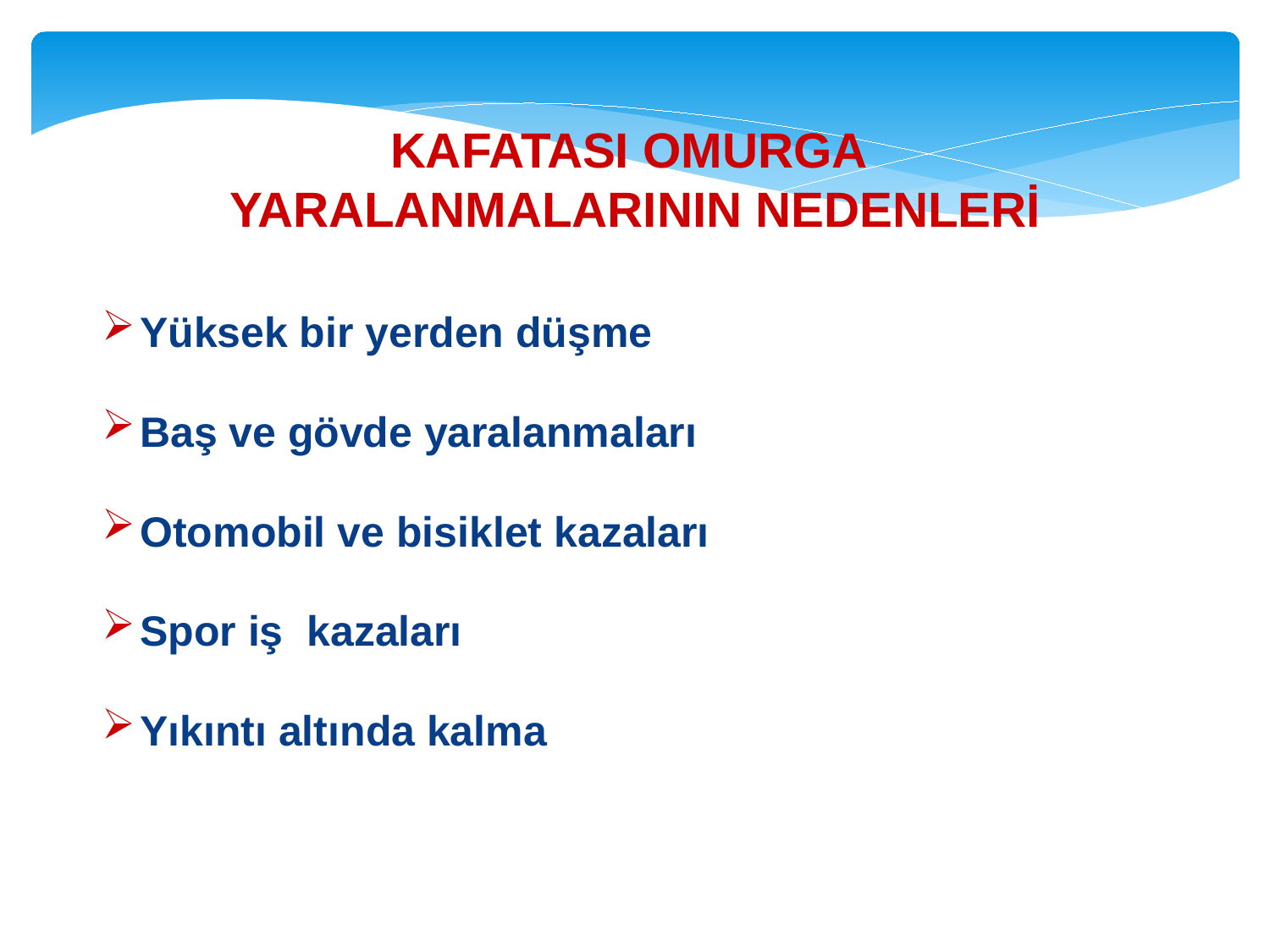

KAFATASI OMURGA
YARALANMALARININ NEDENLERİ
Yüksek bir yerden düşme
Baş ve gövde yaralanmaları
Otomobil ve bisiklet kazaları
Spor iş  kazaları
Yıkıntı altında kalma